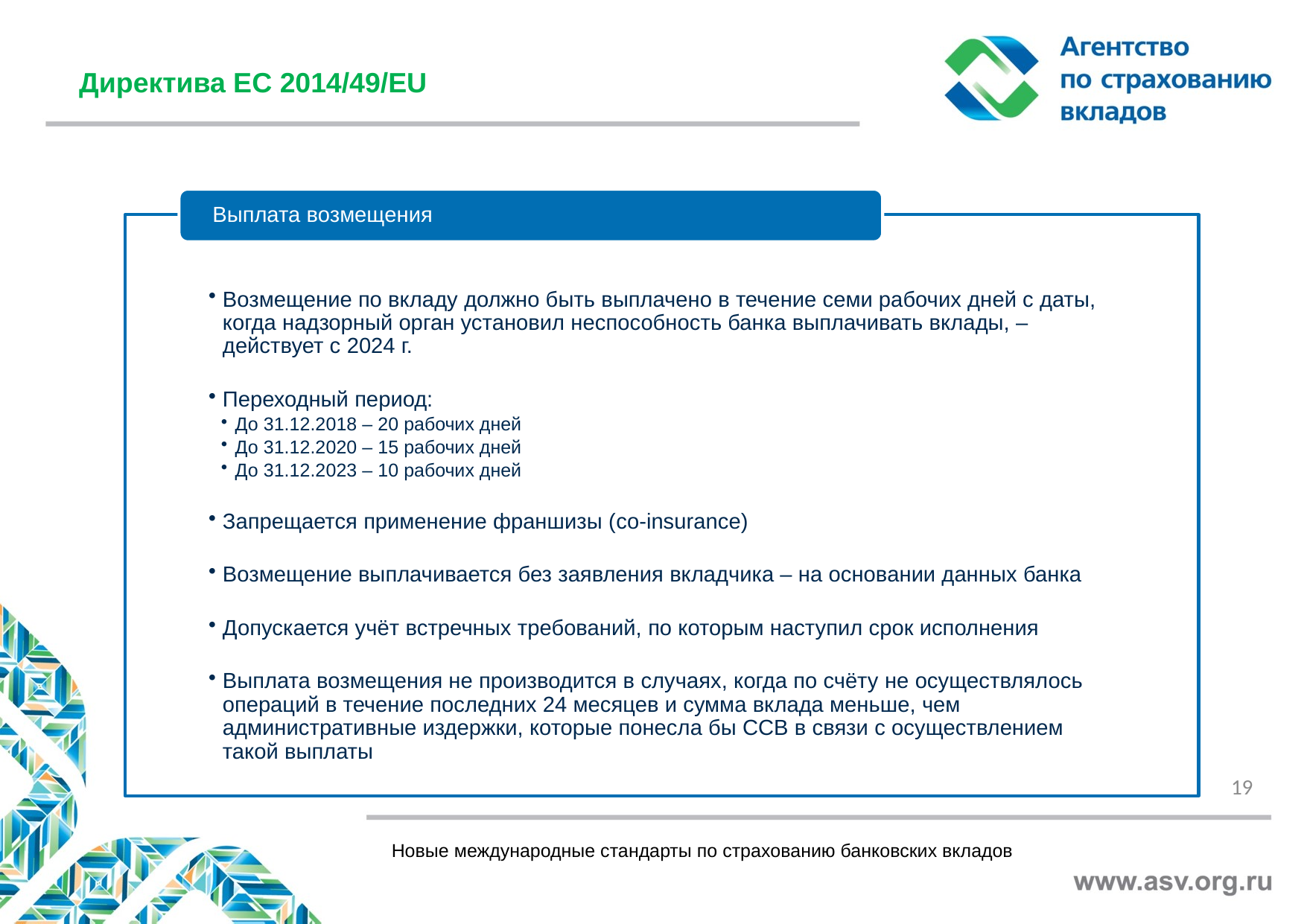

Директива ЕС 2014/49/EU

Возмещение по вкладу должно быть выплачено в течение семи рабочих дней с даты, когда надзорный орган установил неспособность банка выплачивать вклады, – действует с 2024 г.

Переходный период:
До 31.12.2018 – 20 рабочих дней
До 31.12.2020 – 15 рабочих дней
До 31.12.2023 – 10 рабочих дней

Запрещается применение франшизы (co-insurance)

Возмещение выплачивается без заявления вкладчика – на основании данных банка

Допускается учёт встречных требований, по которым наступил срок исполнения

Выплата возмещения не производится в случаях, когда по счёту не осуществлялось операций в течение последних 24 месяцев и сумма вклада меньше, чем административные издержки, которые понесла бы ССВ в связи с осуществлением такой выплаты

Выплата возмещения
19
Новые международные стандарты по страхованию банковских вкладов